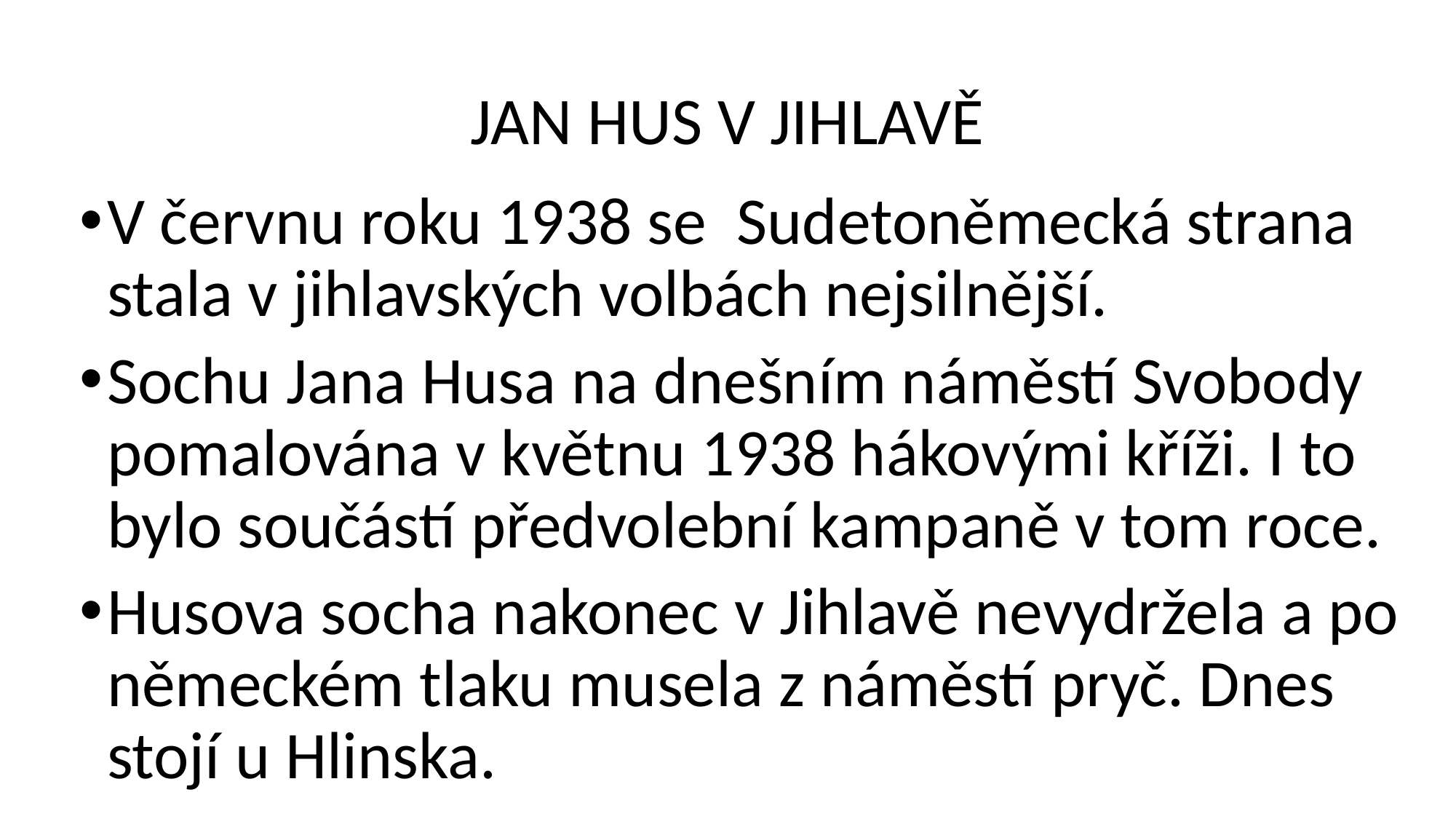

# JAN HUS V JIHLAVĚ
V červnu roku 1938 se  Sudetoněmecká strana stala v jihlavských volbách nejsilnější.
Sochu Jana Husa na dnešním náměstí Svobody  pomalována v květnu 1938 hákovými kříži. I to bylo součástí předvolební kampaně v tom roce.
Husova socha nakonec v Jihlavě nevydržela a po německém tlaku musela z náměstí pryč. Dnes stojí u Hlinska.